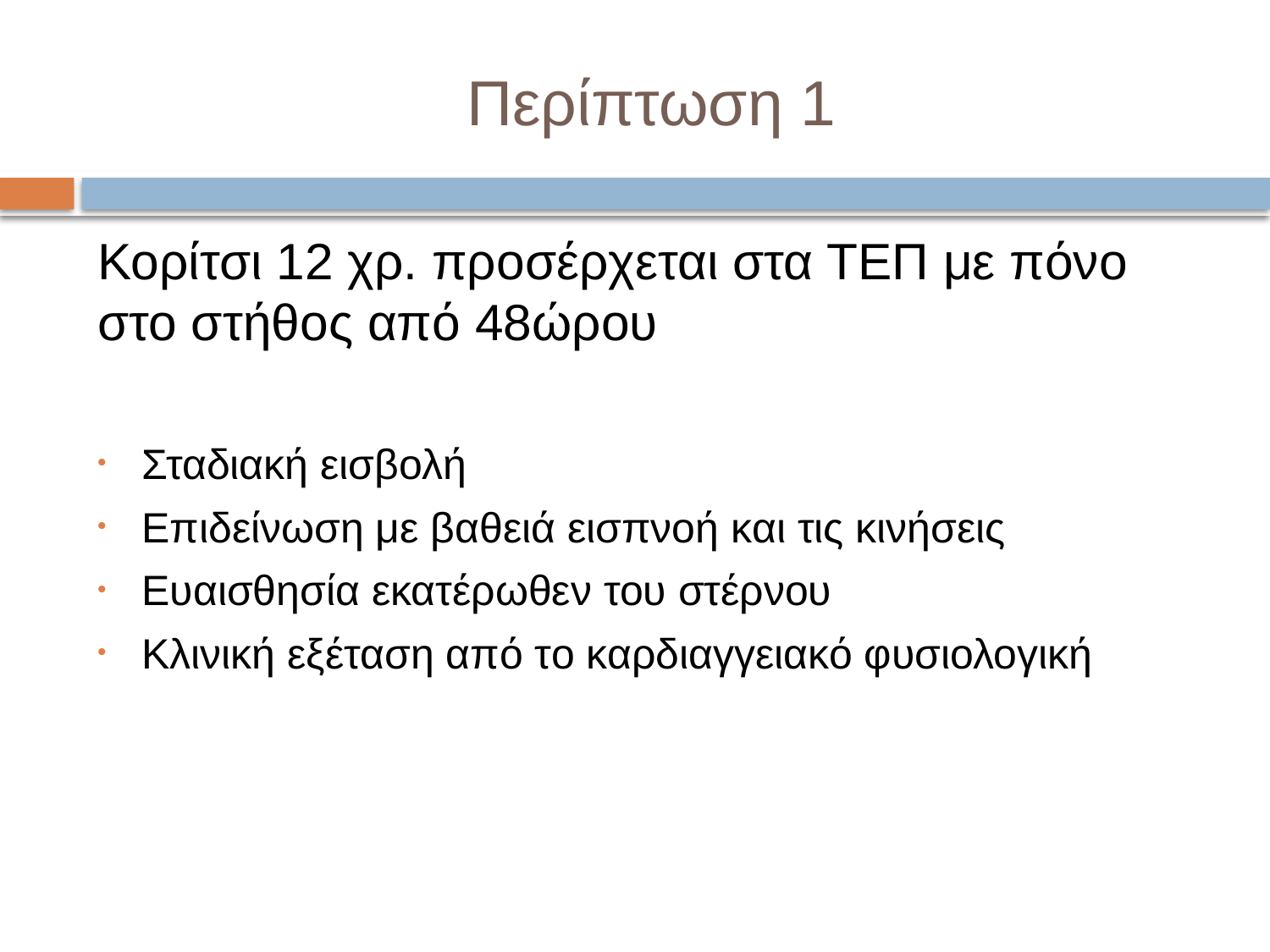

# Περίπτωση 1
Κορίτσι 12 χρ. προσέρχεται στα ΤΕΠ με πόνο στο στήθος από 48ώρου

Σταδιακή εισβολή
Επιδείνωση με βαθειά εισπνοή και τις κινήσεις
Ευαισθησία εκατέρωθεν του στέρνου
Κλινική εξέταση από το καρδιαγγειακό φυσιολογική